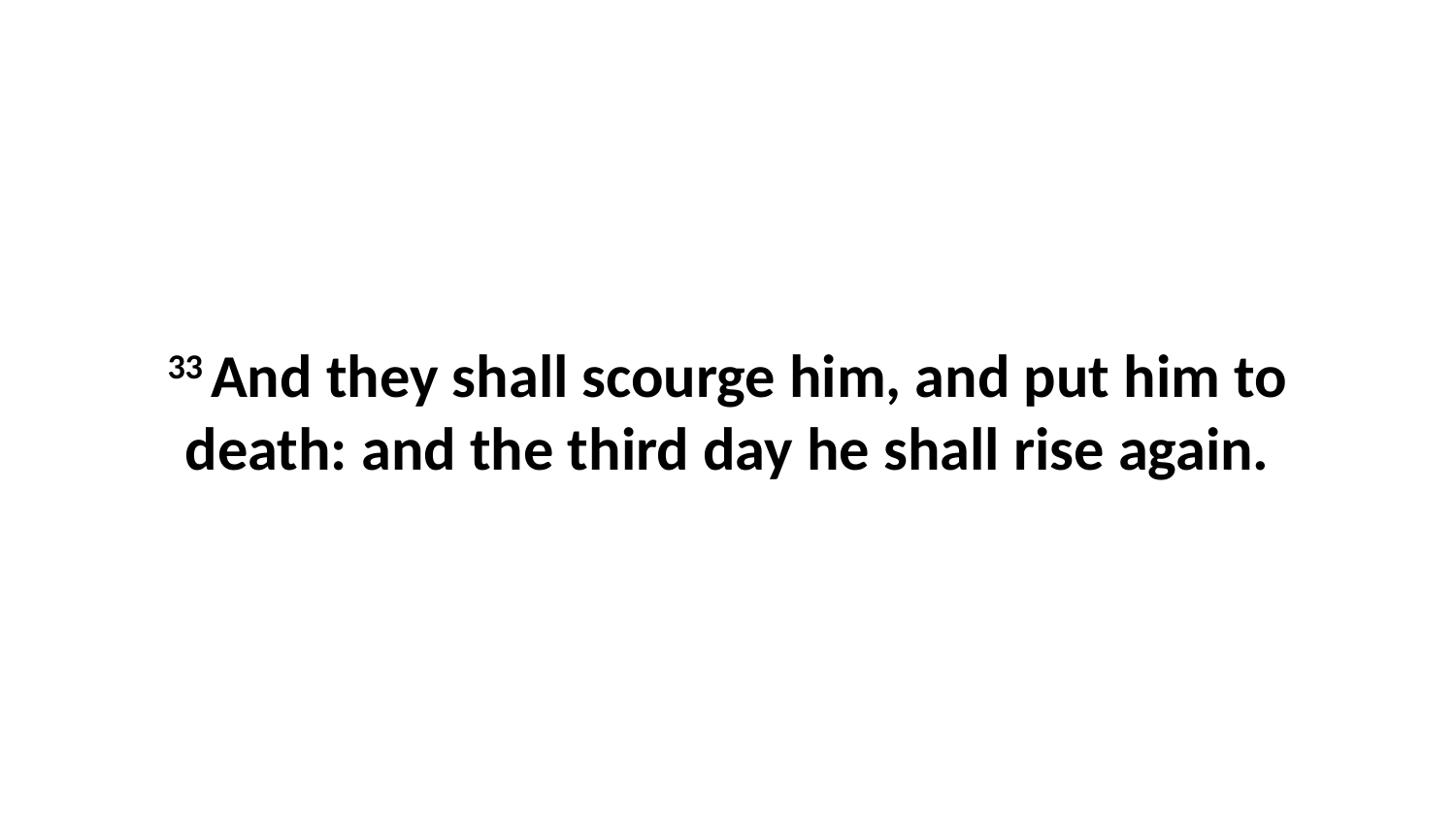

33 And they shall scourge him, and put him to death: and the third day he shall rise again.